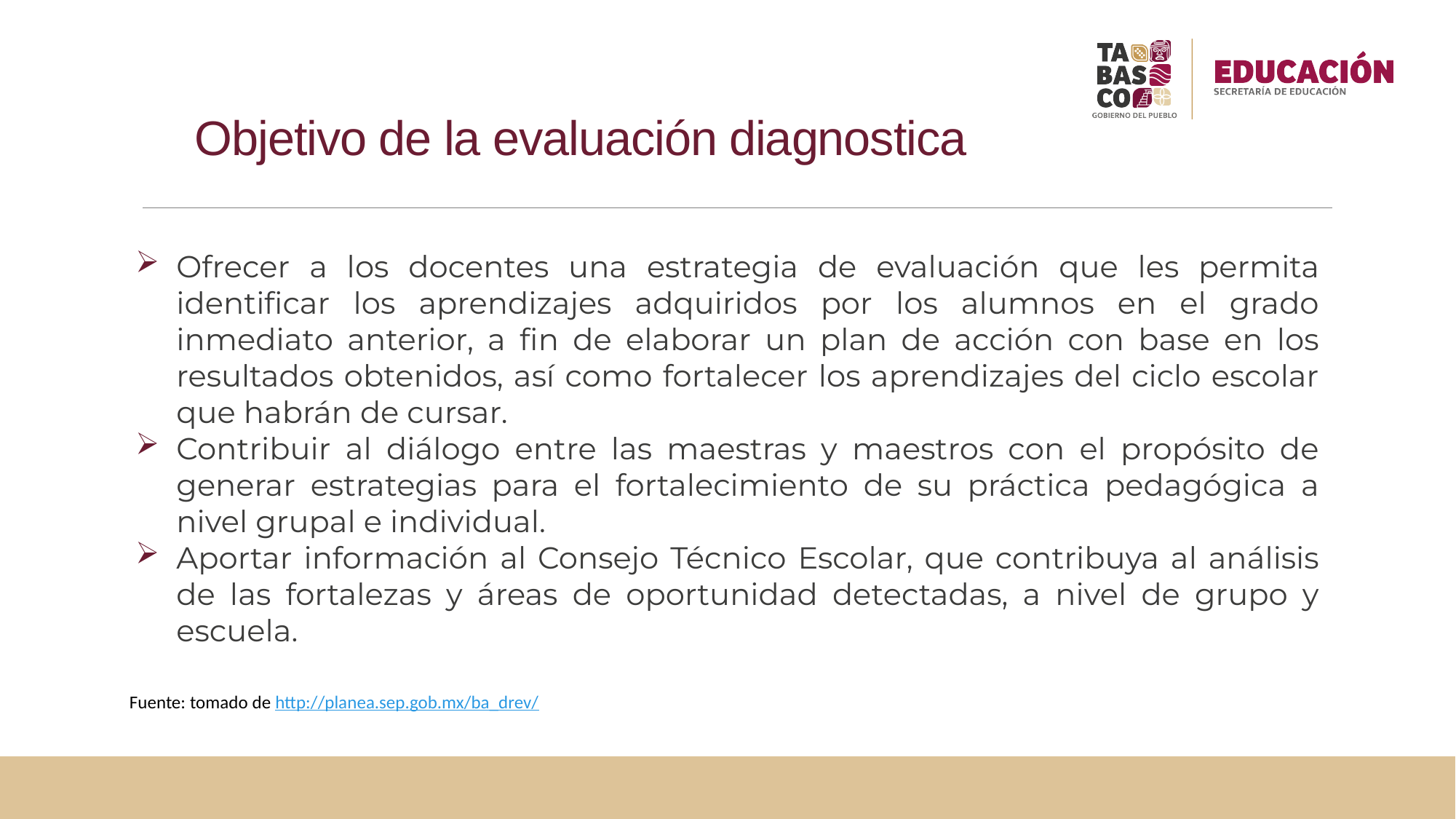

# Objetivo de la evaluación diagnostica
Ofrecer a los docentes una estrategia de evaluación que les permita identificar los aprendizajes adquiridos por los alumnos en el grado inmediato anterior, a fin de elaborar un plan de acción con base en los resultados obtenidos, así como fortalecer los aprendizajes del ciclo escolar que habrán de cursar.
Contribuir al diálogo entre las maestras y maestros con el propósito de generar estrategias para el fortalecimiento de su práctica pedagógica a nivel grupal e individual.
Aportar información al Consejo Técnico Escolar, que contribuya al análisis de las fortalezas y áreas de oportunidad detectadas, a nivel de grupo y escuela.
Fuente: tomado de http://planea.sep.gob.mx/ba_drev/